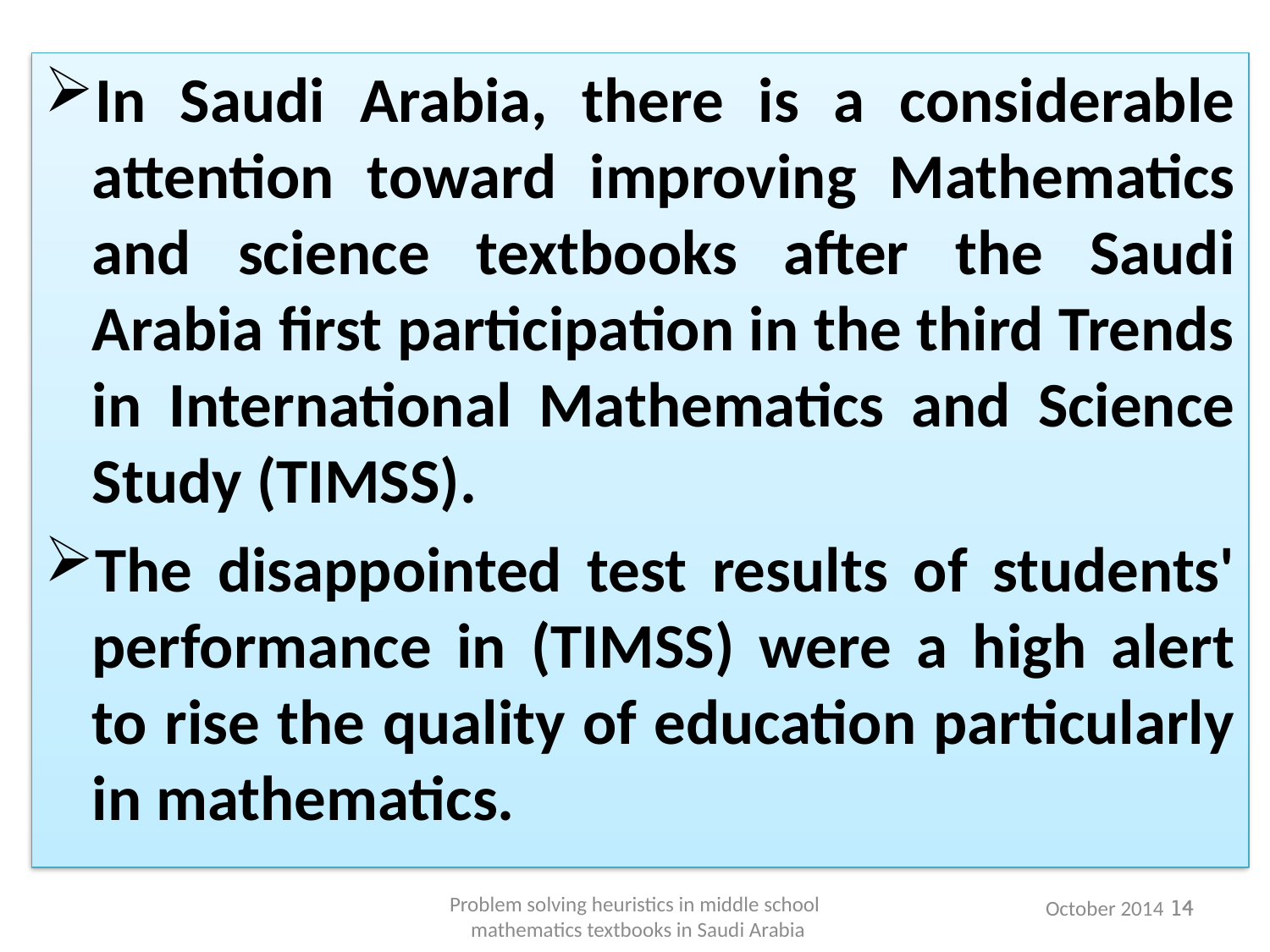

In Saudi Arabia, there is a considerable attention toward improving Mathematics and science textbooks after the Saudi Arabia first participation in the third Trends in International Mathematics and Science Study (TIMSS).
The disappointed test results of students' performance in (TIMSS) were a high alert to rise the quality of education particularly in mathematics.
14 October 2014
Problem solving heuristics in middle school mathematics textbooks in Saudi Arabia